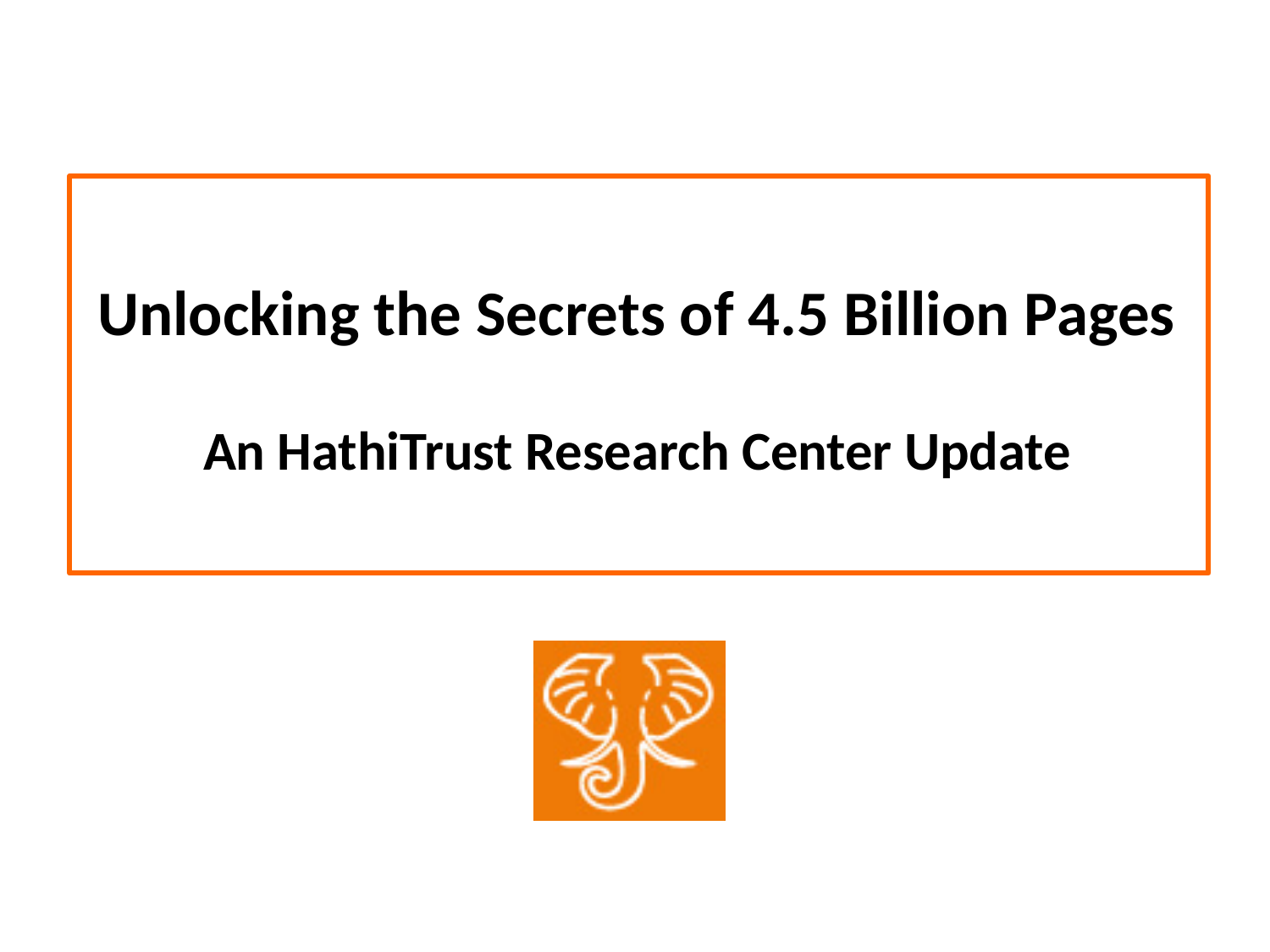

# Unlocking the Secrets of 4.5 Billion Pages An HathiTrust Research Center Update